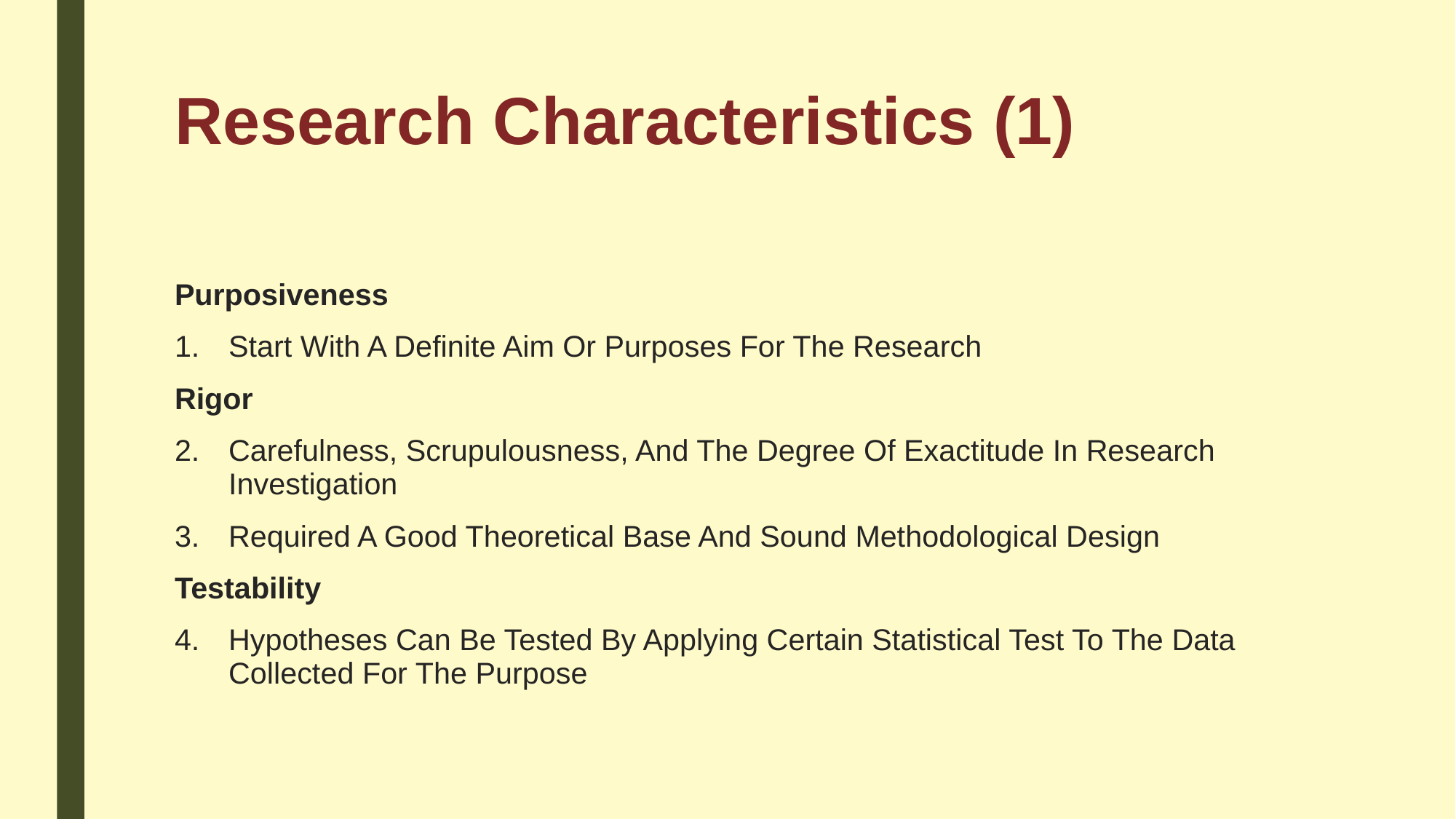

# Research Characteristics (1)
Purposiveness
Start With A Definite Aim Or Purposes For The Research
Rigor
Carefulness, Scrupulousness, And The Degree Of Exactitude In Research Investigation
Required A Good Theoretical Base And Sound Methodological Design
Testability
Hypotheses Can Be Tested By Applying Certain Statistical Test To The Data Collected For The Purpose